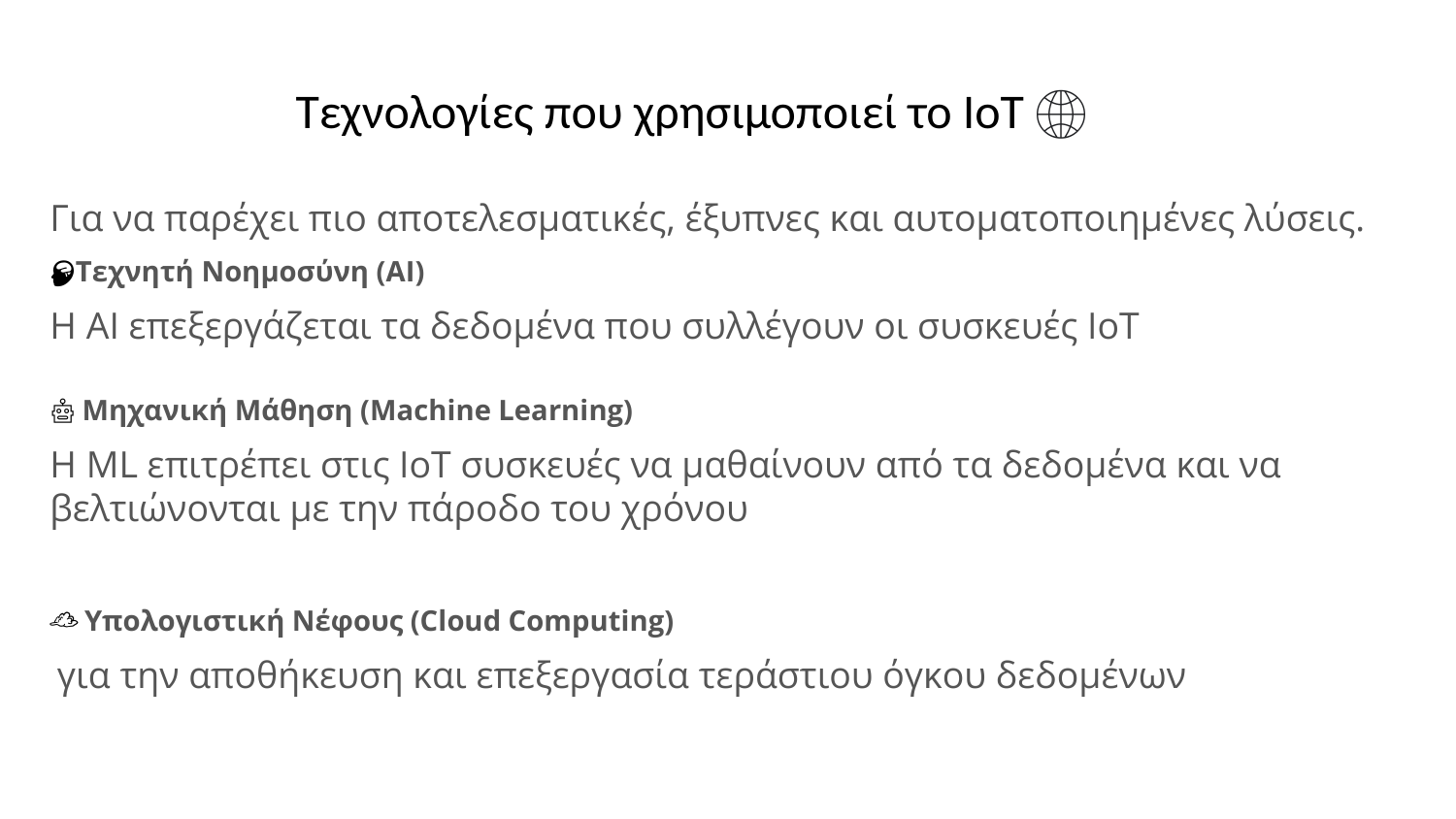

# Τεχνολογίες που χρησιμοποιεί το IoT 🌐
Για να παρέχει πιο αποτελεσματικές, έξυπνες και αυτοματοποιημένες λύσεις.
🧠Τεχνητή Νοημοσύνη (AI)
Η AI επεξεργάζεται τα δεδομένα που συλλέγουν οι συσκευές IoT
🤖 Μηχανική Μάθηση (Machine Learning)
Η ML επιτρέπει στις IoT συσκευές να μαθαίνουν από τα δεδομένα και να βελτιώνονται με την πάροδο του χρόνου

☁️ Υπολογιστική Νέφους (Cloud Computing)
 για την αποθήκευση και επεξεργασία τεράστιου όγκου δεδομένων